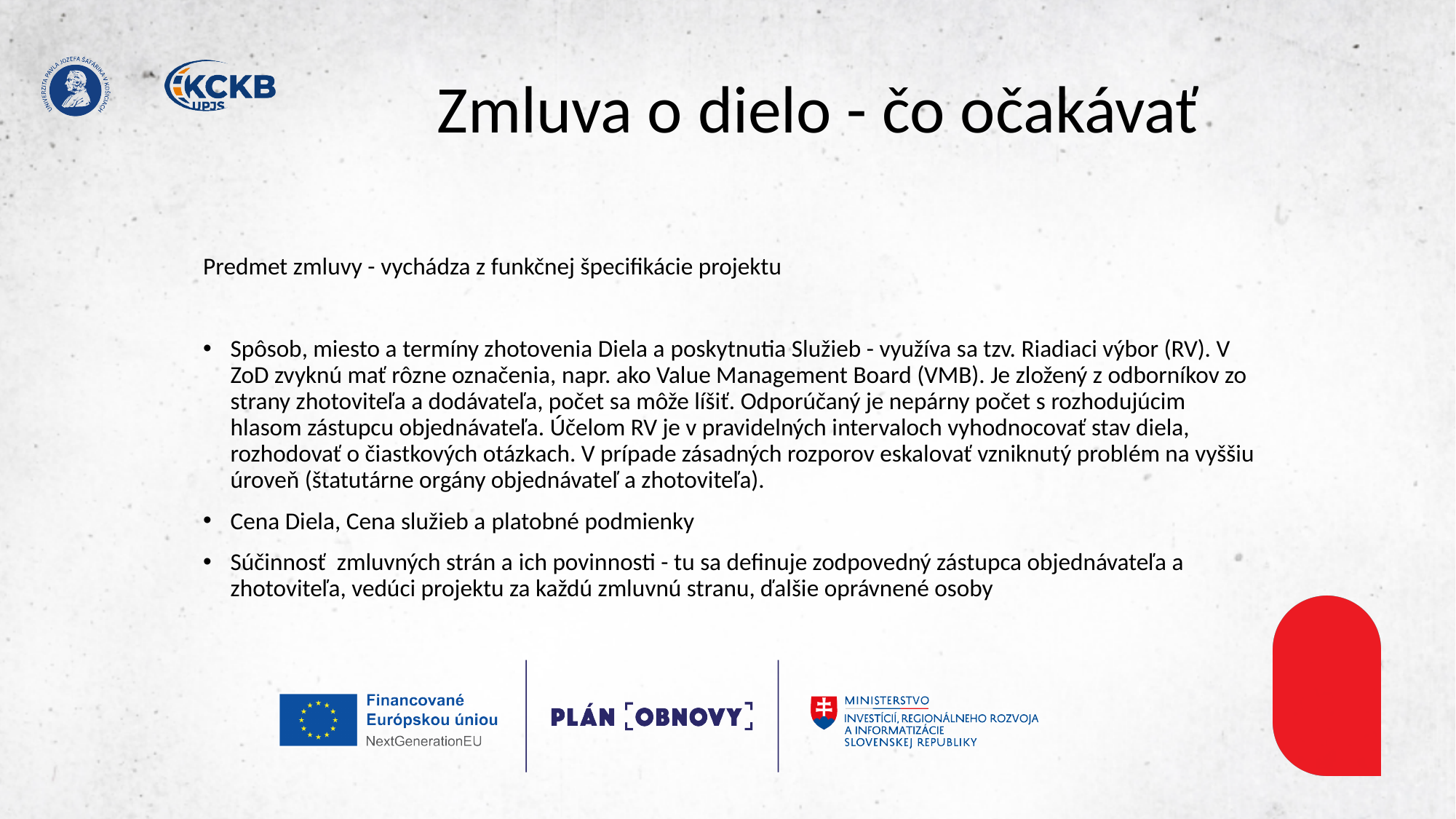

# Zmluva o dielo - čo očakávať

Predmet zmluvy - vychádza z funkčnej špecifikácie projektu

Spôsob, miesto a termíny zhotovenia Diela a poskytnutia Služieb - využíva sa tzv. Riadiaci výbor (RV). V ZoD zvyknú mať rôzne označenia, napr. ako Value Management Board (VMB). Je zložený z odborníkov zo strany zhotoviteľa a dodávateľa, počet sa môže líšiť. Odporúčaný je nepárny počet s rozhodujúcim hlasom zástupcu objednávateľa. Účelom RV je v pravidelných intervaloch vyhodnocovať stav diela, rozhodovať o čiastkových otázkach. V prípade zásadných rozporov eskalovať vzniknutý problém na vyššiu úroveň (štatutárne orgány objednávateľ a zhotoviteľa).
Cena Diela, Cena služieb a platobné podmienky
Súčinnosť  zmluvných strán a ich povinnosti - tu sa definuje zodpovedný zástupca objednávateľa a zhotoviteľa, vedúci projektu za každú zmluvnú stranu, ďalšie oprávnené osoby